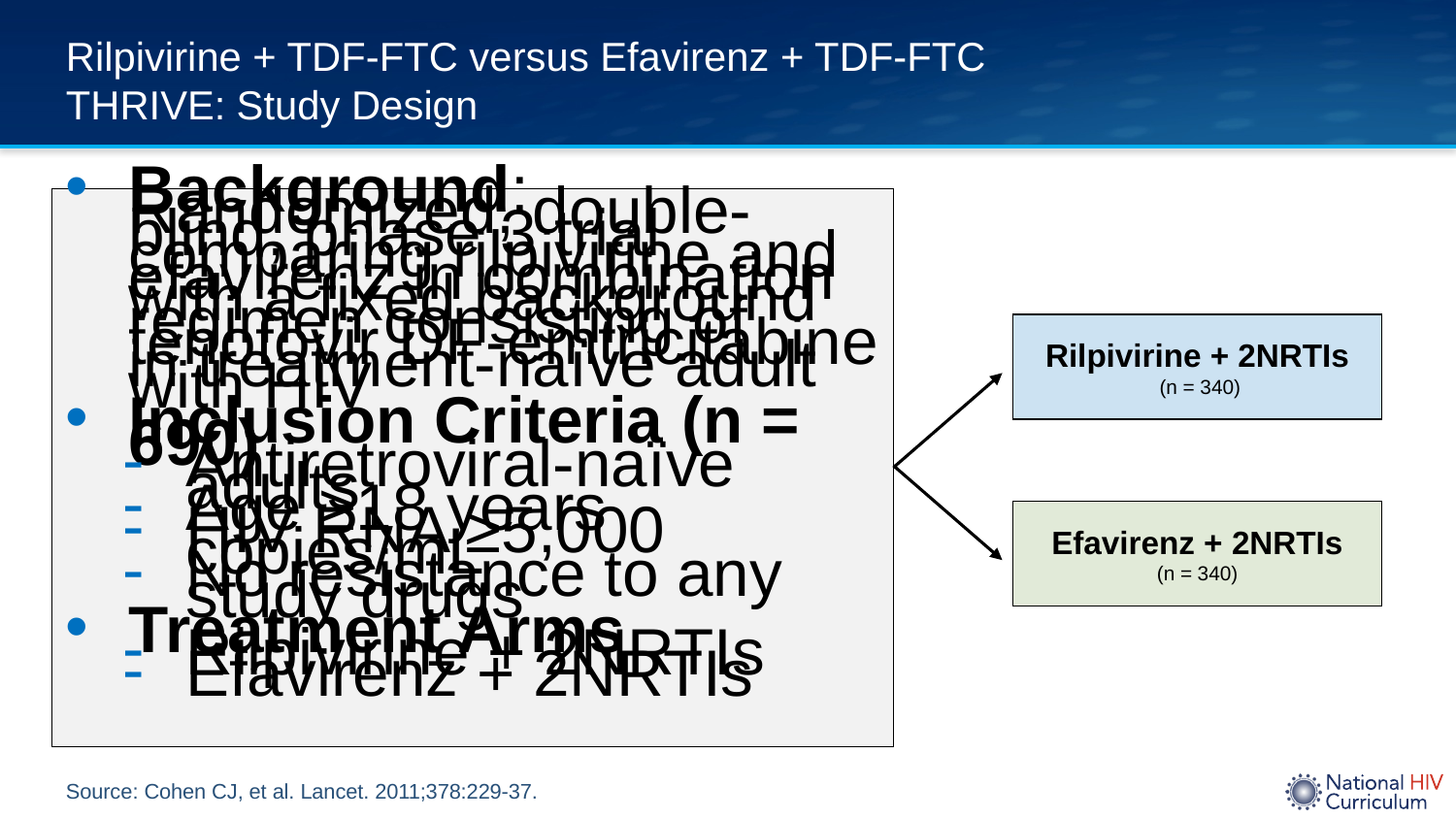

# Rilpivirine + TDF-FTC versus Efavirenz + TDF-FTC THRIVE: Study Design
Background: Randomized, double-blind, phase 3 trial comparing rilpivirine and efavirenz in combination with a fixed background regimen consisting of tenofovir DF-emtricitabine in treatment-naïve adult with HIV
Inclusion Criteria (n = 690)
Antiretroviral-naïve adults
Age ≥18 years
HIV RNA ≥5,000 copies/mL
No resistance to any study drugs
Treatment Arms
Rilpivirine + 2NRTIs
Efavirenz + 2NRTIs

Rilpivirine + 2NRTIs
 (n = 340)

Efavirenz + 2NRTIs
(n = 340)
Source: Cohen CJ, et al. Lancet. 2011;378:229-37.